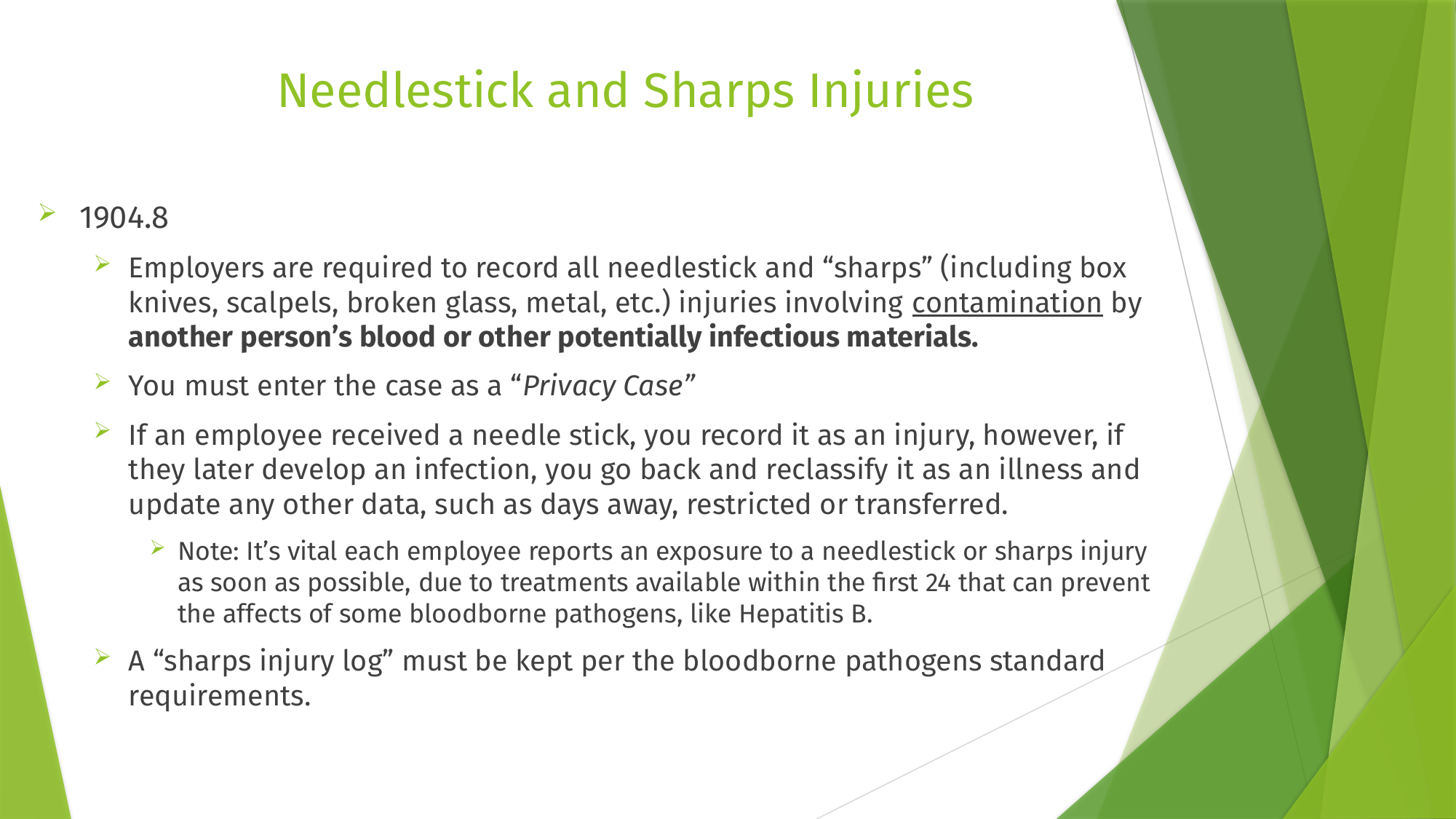

# Needlestick and Sharps Injuries
1904.8
Employers are required to record all needlestick and “sharps” (including box knives, scalpels, broken glass, metal, etc.) injuries involving contamination by another person’s blood or other potentially infectious materials.
You must enter the case as a “Privacy Case”
If an employee received a needle stick, you record it as an injury, however, if they later develop an infection, you go back and reclassify it as an illness and update any other data, such as days away, restricted or transferred.
Note: It’s vital each employee reports an exposure to a needlestick or sharps injury as soon as possible, due to treatments available within the first 24 that can prevent the affects of some bloodborne pathogens, like Hepatitis B.
A “sharps injury log” must be kept per the bloodborne pathogens standard requirements.